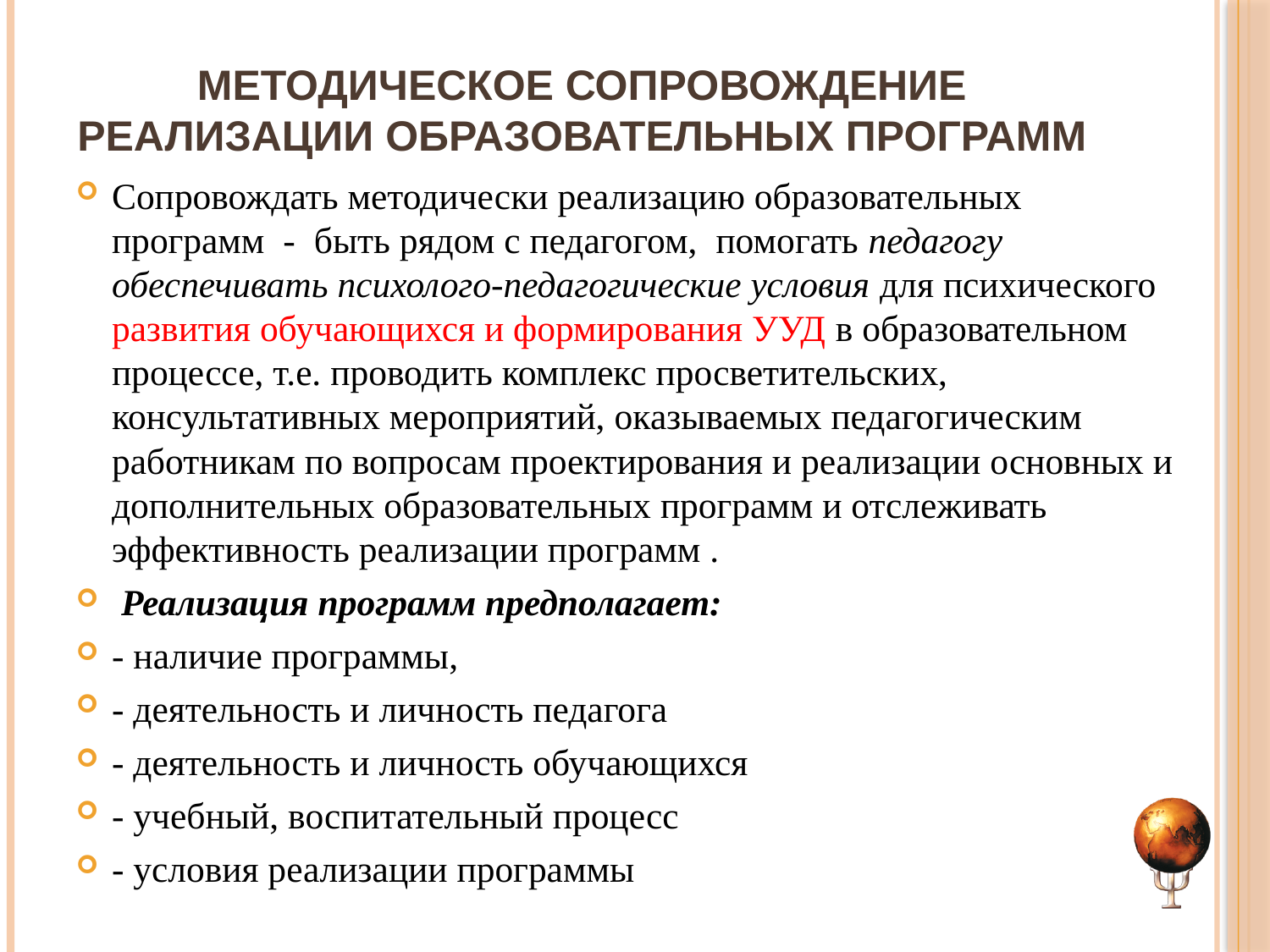

# Методическое сопровождение реализации образовательных программ
Сопровождать методически реализацию образовательных программ  -  быть рядом с педагогом,  помогать педагогу обеспечивать психолого-педагогические условия для психического  развития обучающихся и формирования УУД в образовательном процессе, т.е. проводить комплекс просветительских, консультативных мероприятий, оказываемых педагогическим работникам по вопросам проектирования и реализации основных и дополнительных образовательных программ и отслеживать эффективность реализации программ .
 Реализация программ предполагает:
- наличие программы,
- деятельность и личность педагога
- деятельность и личность обучающихся
- учебный, воспитательный процесс
- условия реализации программы